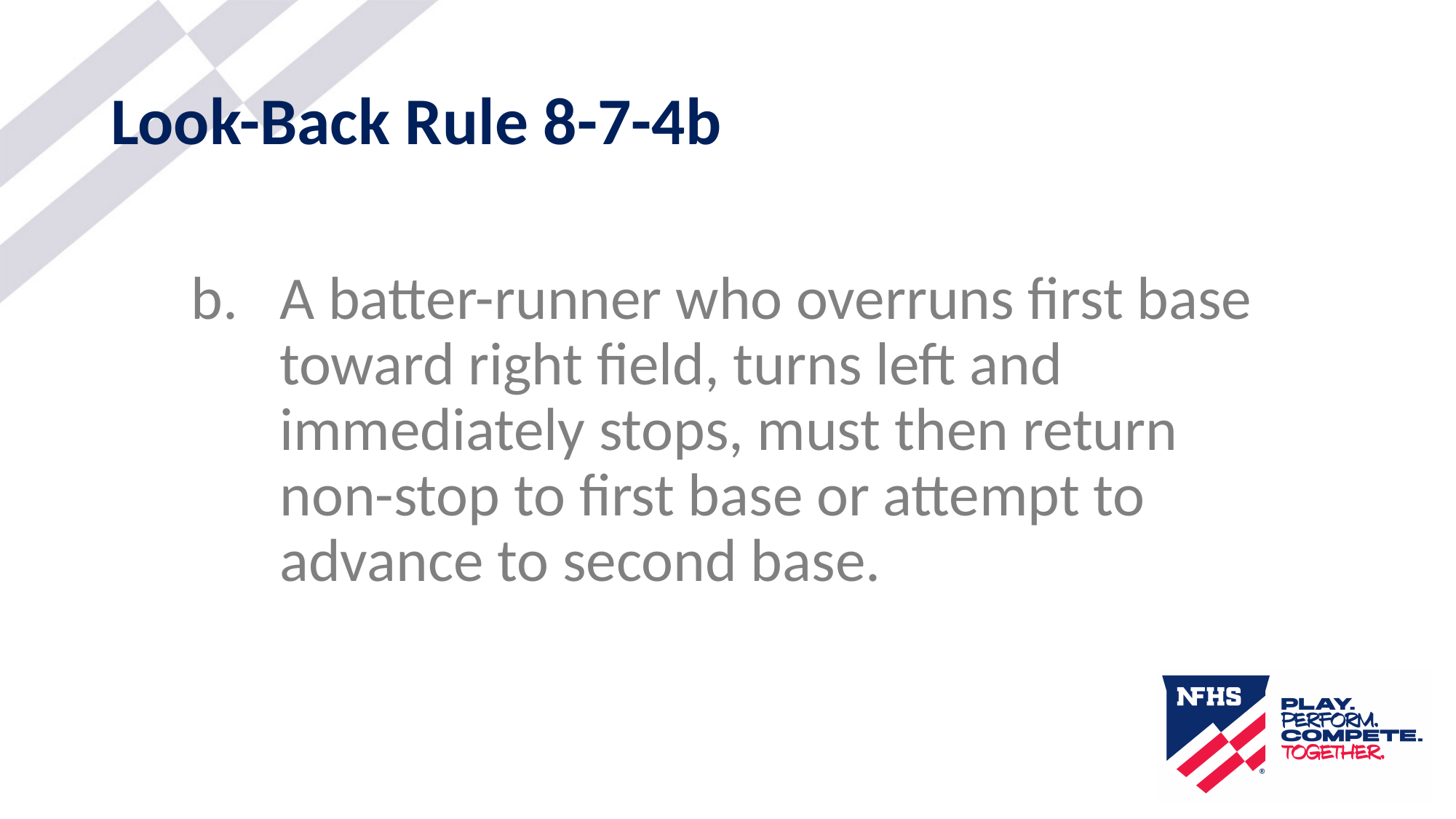

# Look-Back Rule 8-7-4b
A batter-runner who overruns first base toward right field, turns left and immediately stops, must then return non-stop to first base or attempt to advance to second base.